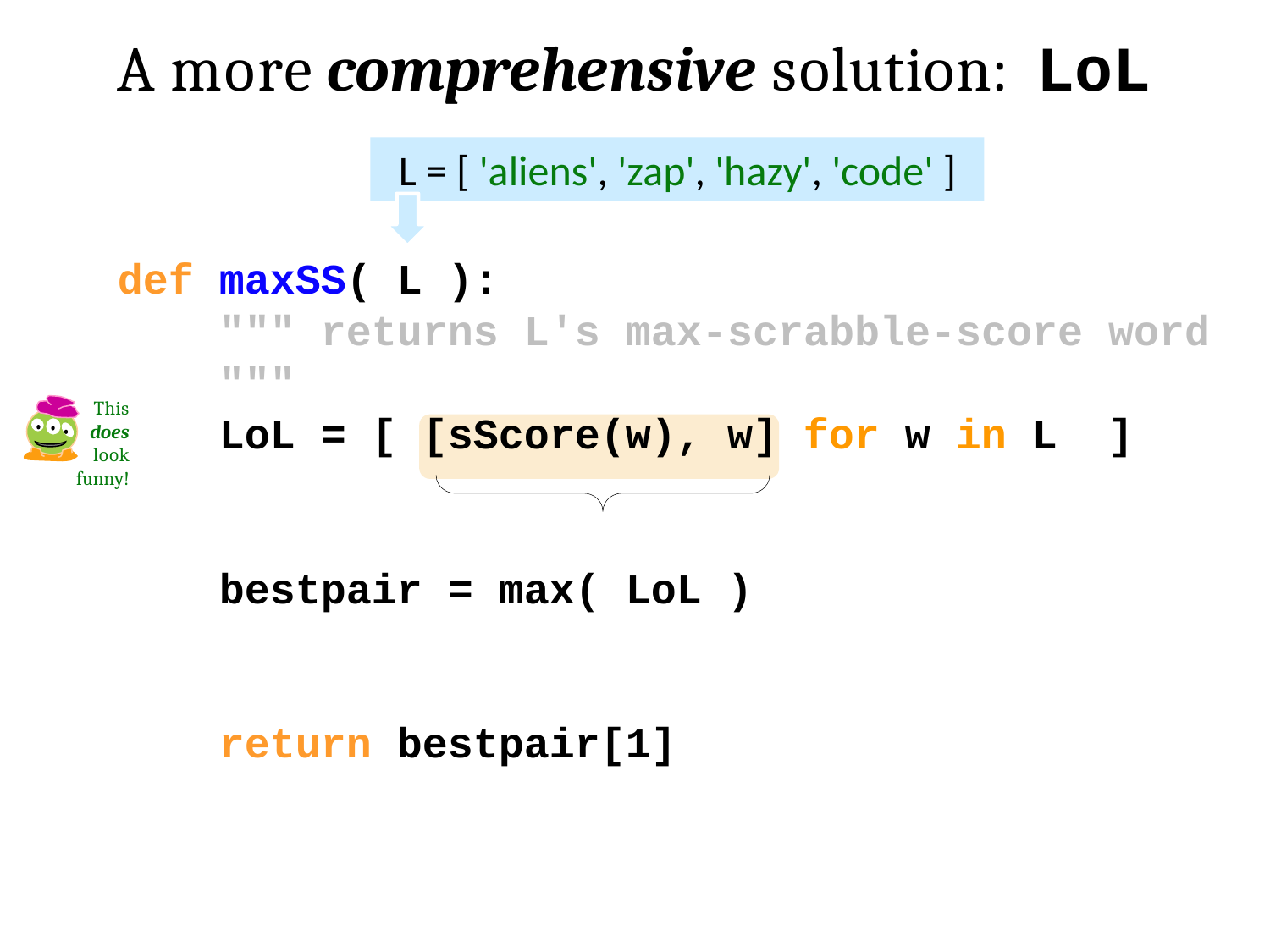

A more comprehensive solution:  LoL

L = [ 'aliens', 'zap', 'hazy', 'code' ]

def maxSS( L ):
    """ returns L's max-scrabble-score word
    """
    LoL = [ [sScore(w), w] for w in L  ]

    bestpair = max( LoL )

    return bestpair[1]

This does look funny!